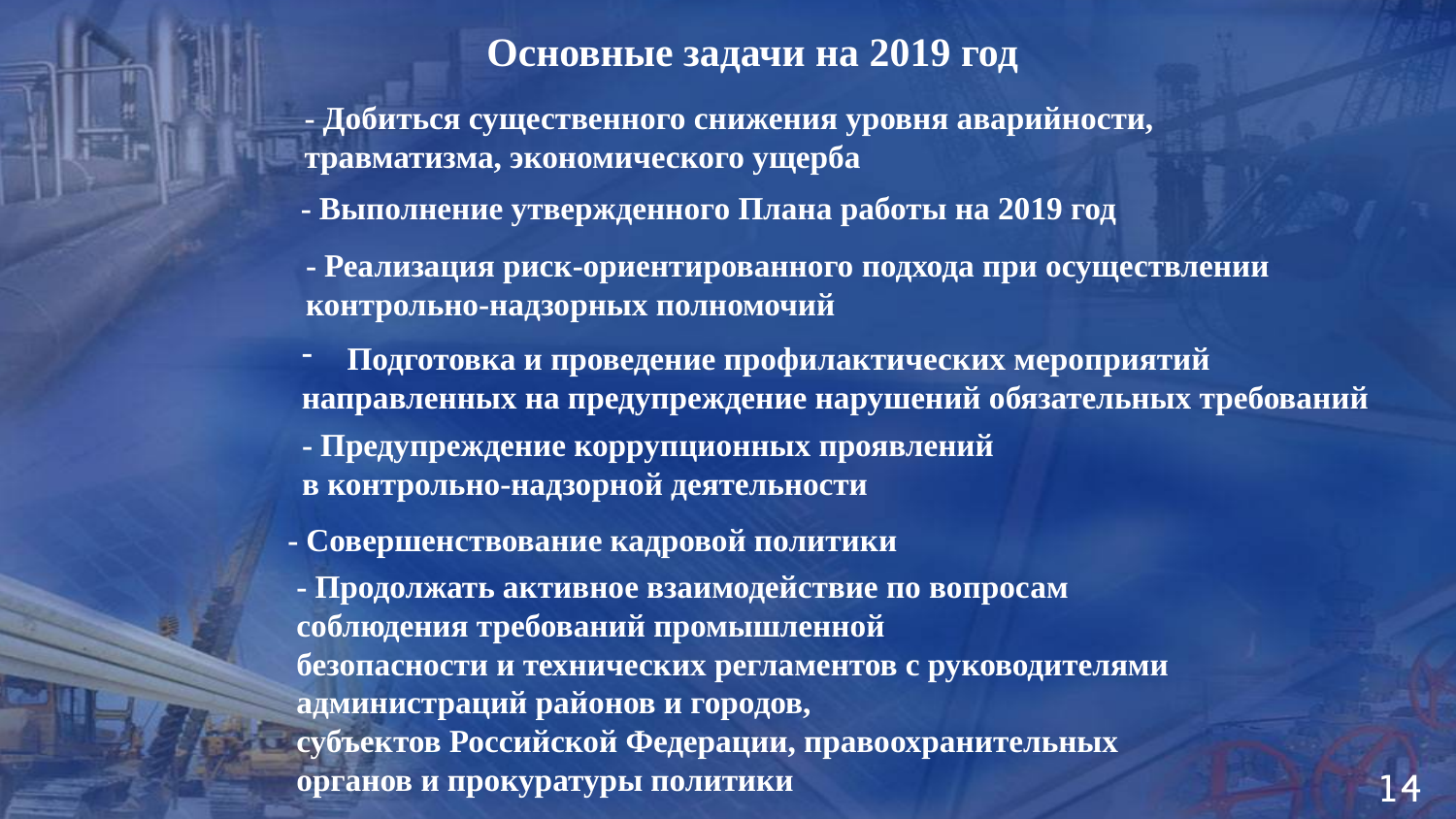

Основные задачи на 2019 год

- Добиться существенного снижения уровня аварийности,
травматизма, экономического ущерба
- Выполнение утвержденного Плана работы на 2019 год
- Реализация риск-ориентированного подхода при осуществлении
контрольно-надзорных полномочий
Подготовка и проведение профилактических мероприятий
направленных на предупреждение нарушений обязательных требований
- Предупреждение коррупционных проявлений
в контрольно-надзорной деятельности
- Совершенствование кадровой политики

- Продолжать активное взаимодействие по вопросам
соблюдения требований промышленной
безопасности и технических регламентов с руководителями
администраций районов и городов,
субъектов Российской Федерации, правоохранительных
органов и прокуратуры политики

14